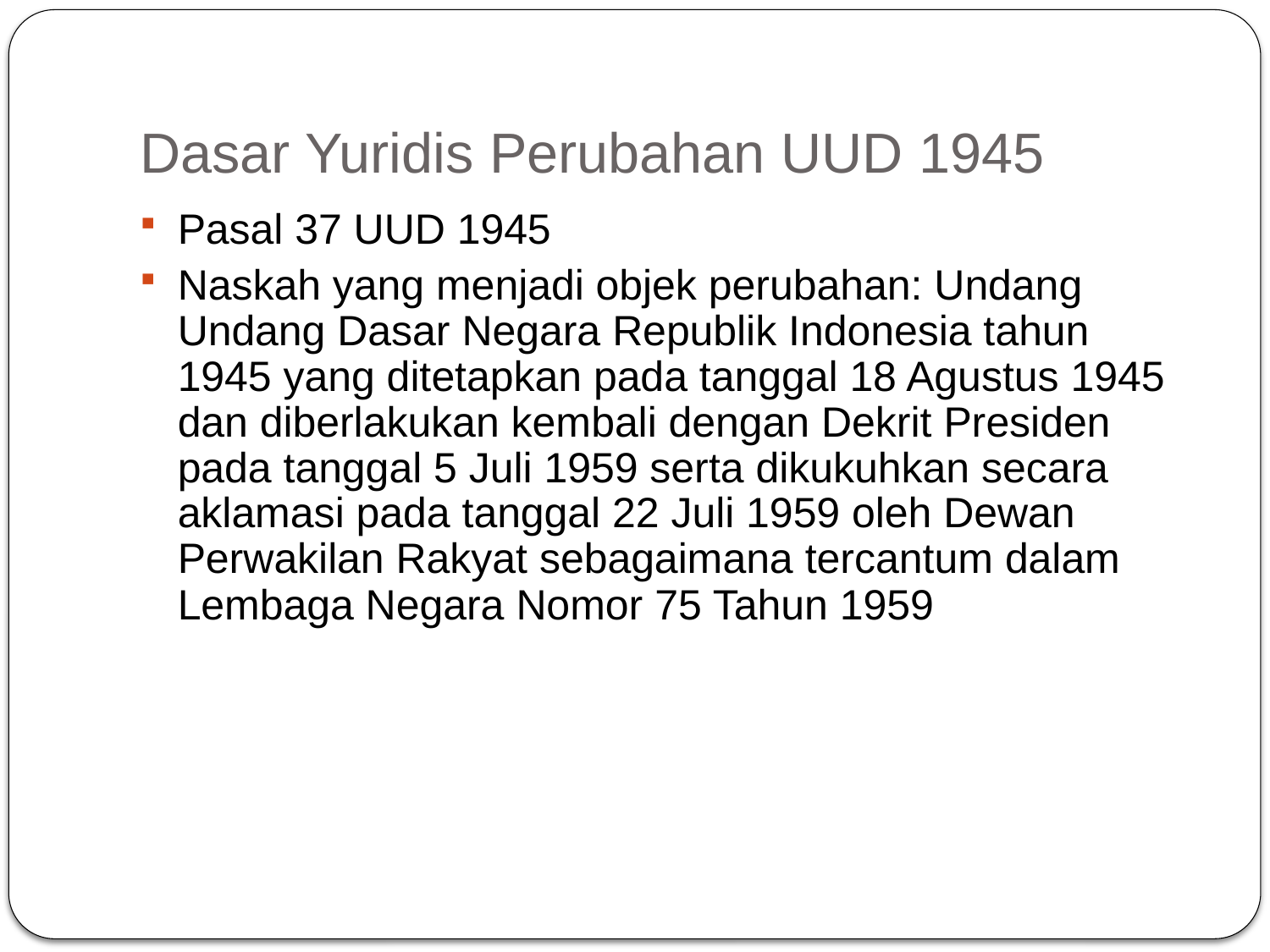

# Dasar Yuridis Perubahan UUD 1945
Pasal 37 UUD 1945
Naskah yang menjadi objek perubahan: Undang Undang Dasar Negara Republik Indonesia tahun 1945 yang ditetapkan pada tanggal 18 Agustus 1945 dan diberlakukan kembali dengan Dekrit Presiden pada tanggal 5 Juli 1959 serta dikukuhkan secara aklamasi pada tanggal 22 Juli 1959 oleh Dewan Perwakilan Rakyat sebagaimana tercantum dalam Lembaga Negara Nomor 75 Tahun 1959